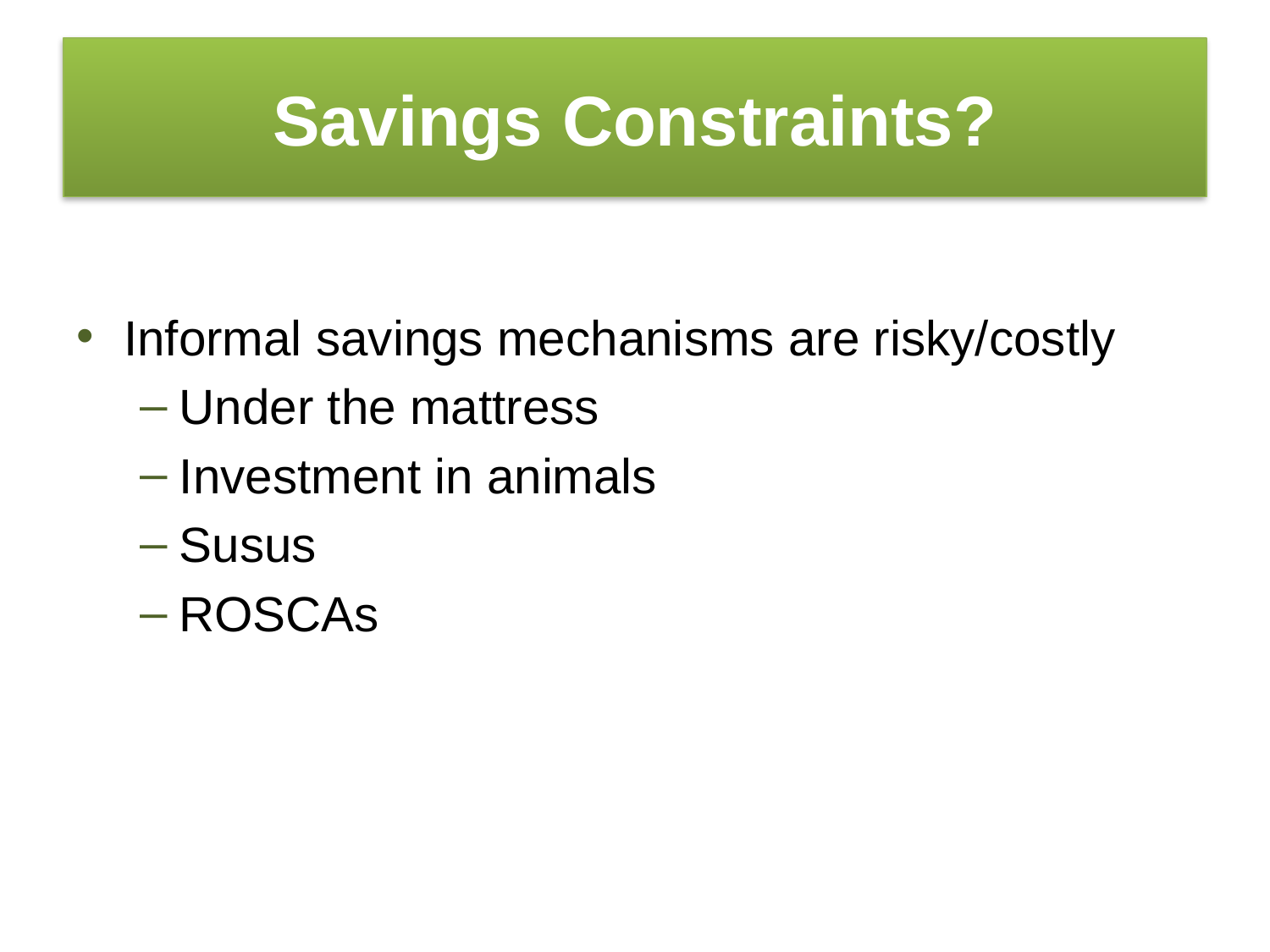

# Savings Constraints?

Informal savings mechanisms are risky/costly
Under the mattress
Investment in animals
Susus
ROSCAs